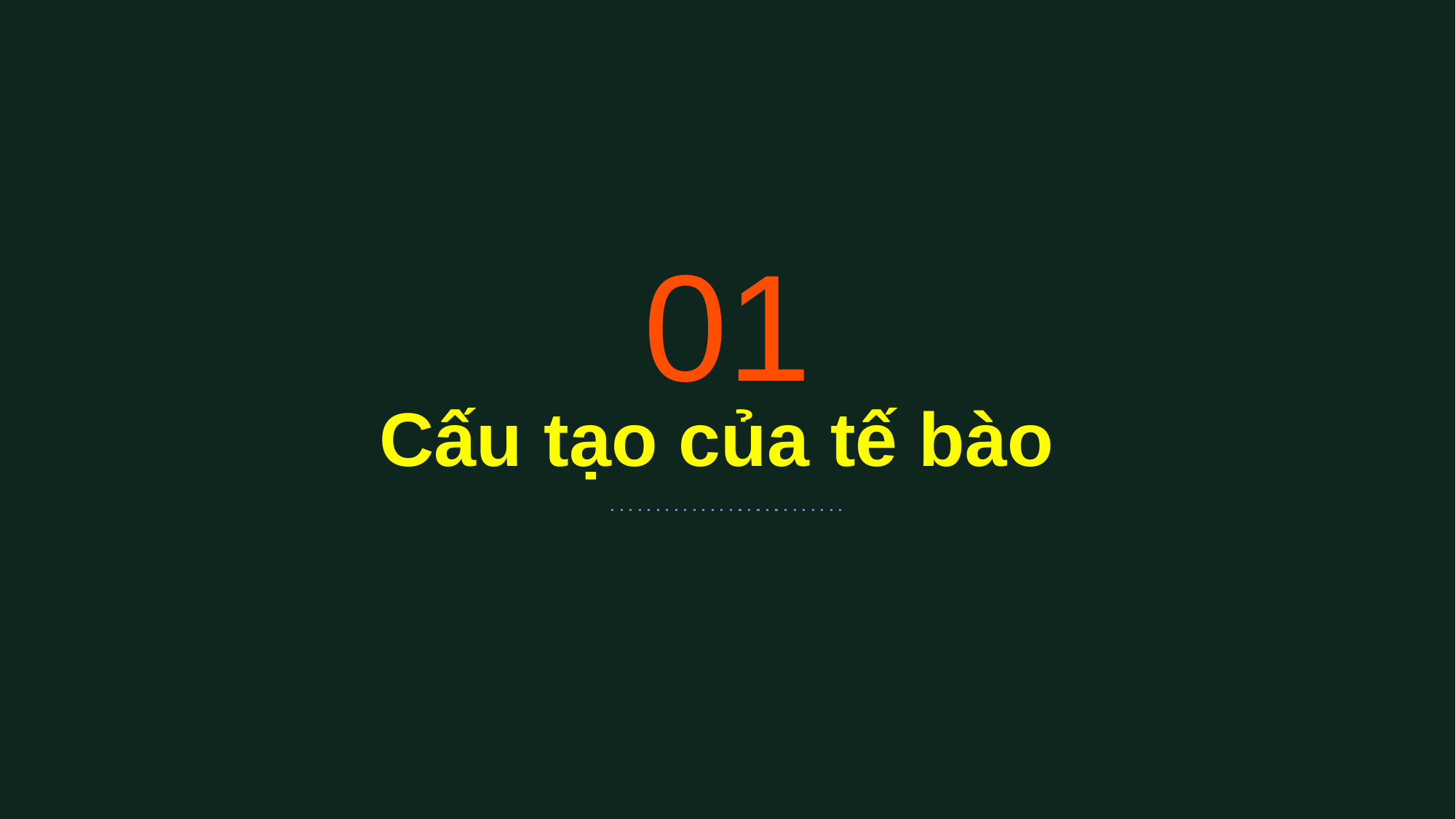

01
# Cấu tạo của tế bào